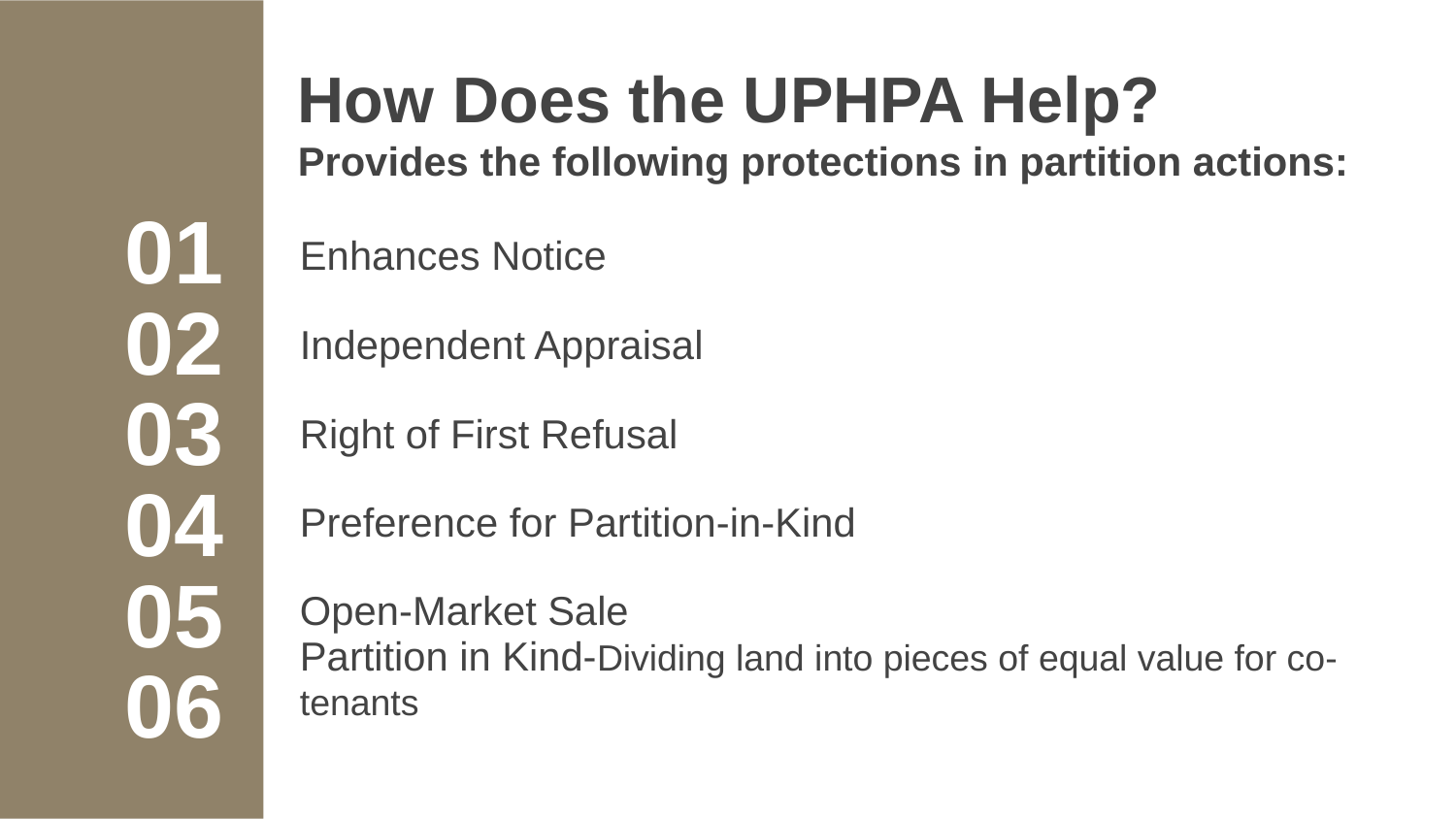

How Does the UPHPA Help?
Provides the following protections in partition actions:
01
# Enhances Notice

02

Independent Appraisal
03

Right of First Refusal
04

Preference for Partition-in-Kind
05

Open-Market Sale
06

Partition in Kind-Dividing land into pieces of equal value for co-tenants